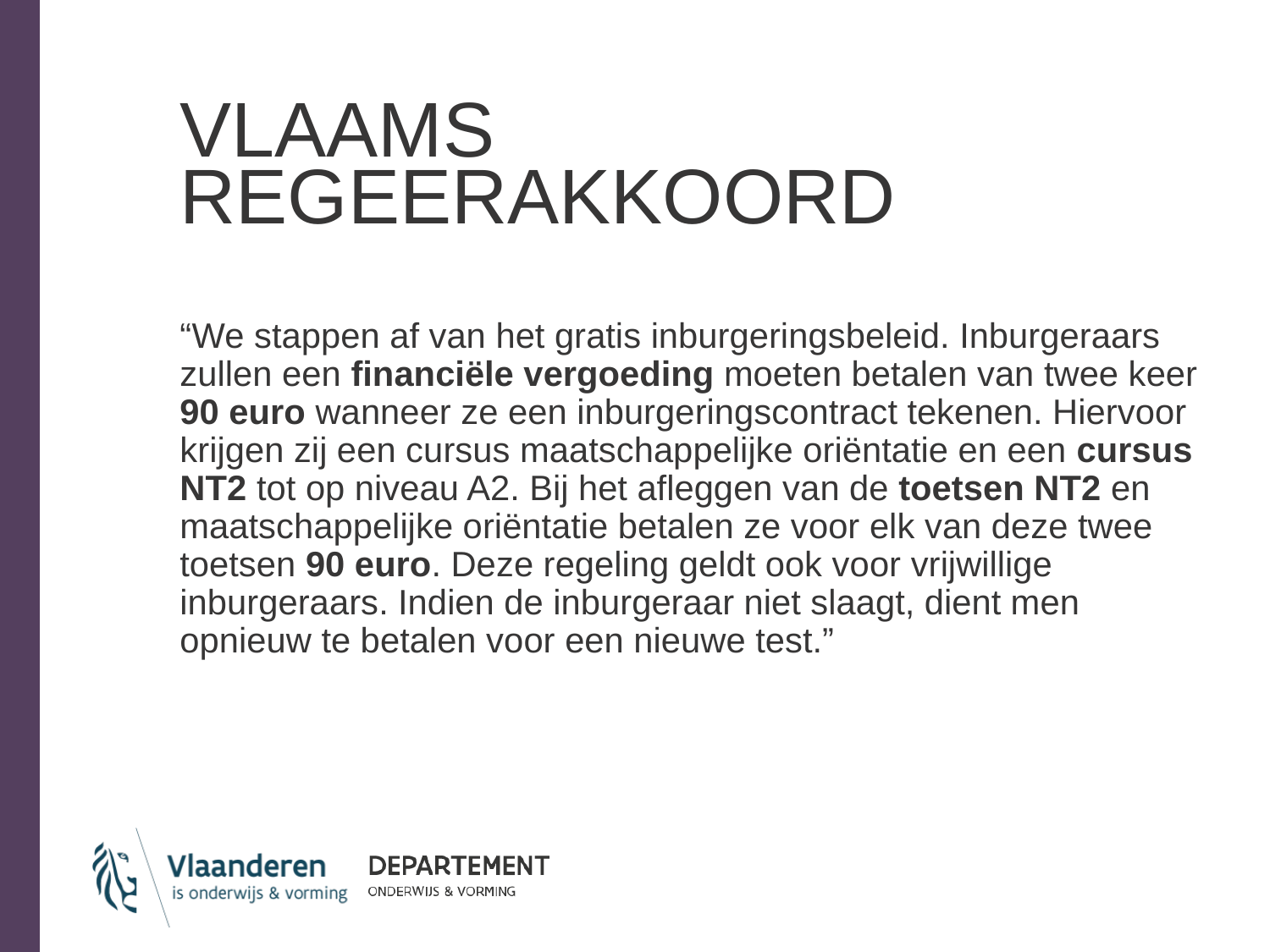

# VLAAMS REGEERAKKOORD

“We stappen af van het gratis inburgeringsbeleid. Inburgeraars zullen een financiële vergoeding moeten betalen van twee keer 90 euro wanneer ze een inburgeringscontract tekenen. Hiervoor krijgen zij een cursus maatschappelijke oriëntatie en een cursus NT2 tot op niveau A2. Bij het afleggen van de toetsen NT2 en maatschappelijke oriëntatie betalen ze voor elk van deze twee toetsen 90 euro. Deze regeling geldt ook voor vrijwillige inburgeraars. Indien de inburgeraar niet slaagt, dient men opnieuw te betalen voor een nieuwe test.”